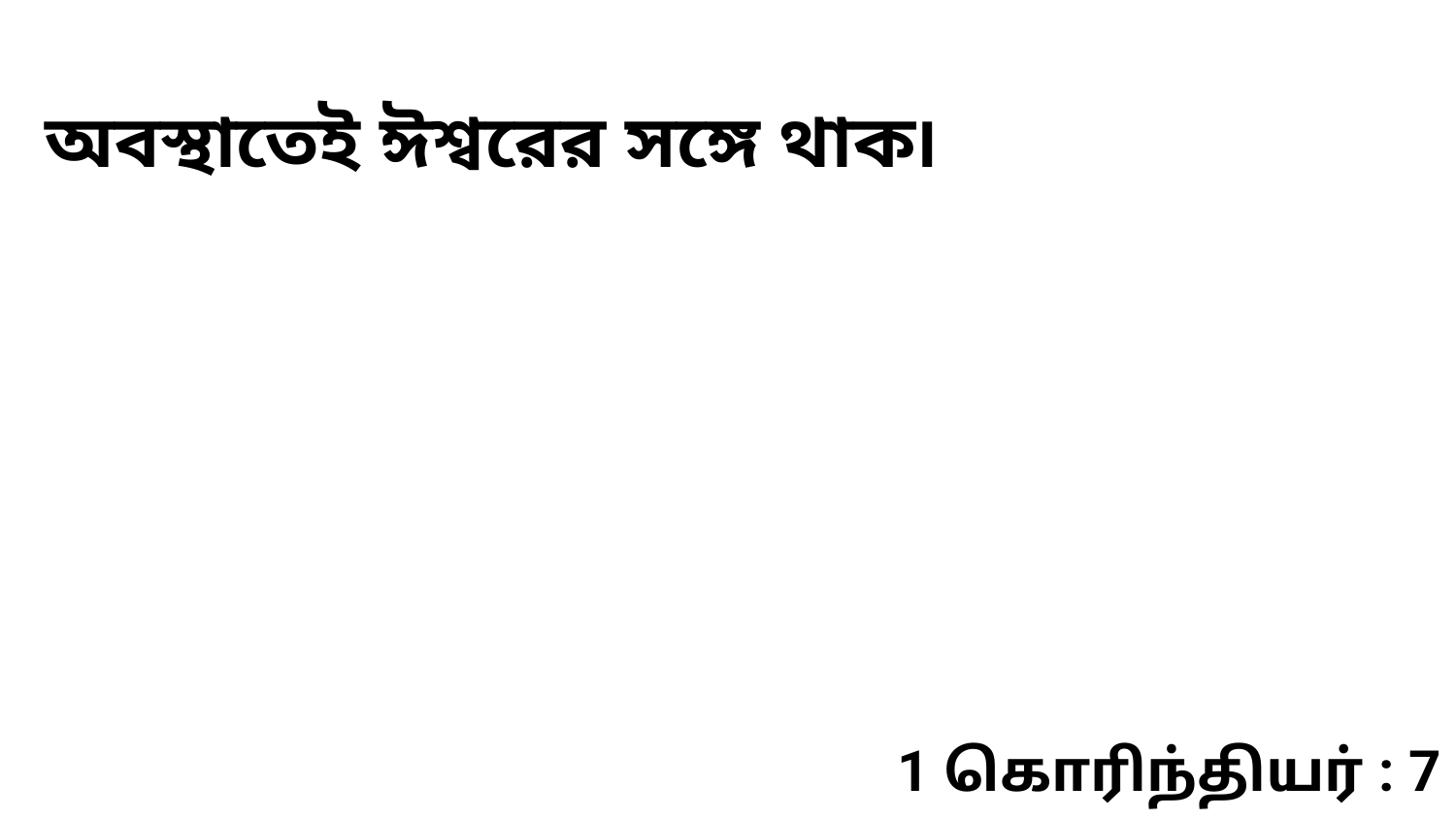

অবস্থাতেই ঈশ্বরের সঙ্গে থাক৷
1 கொரிந்தியர் : 7